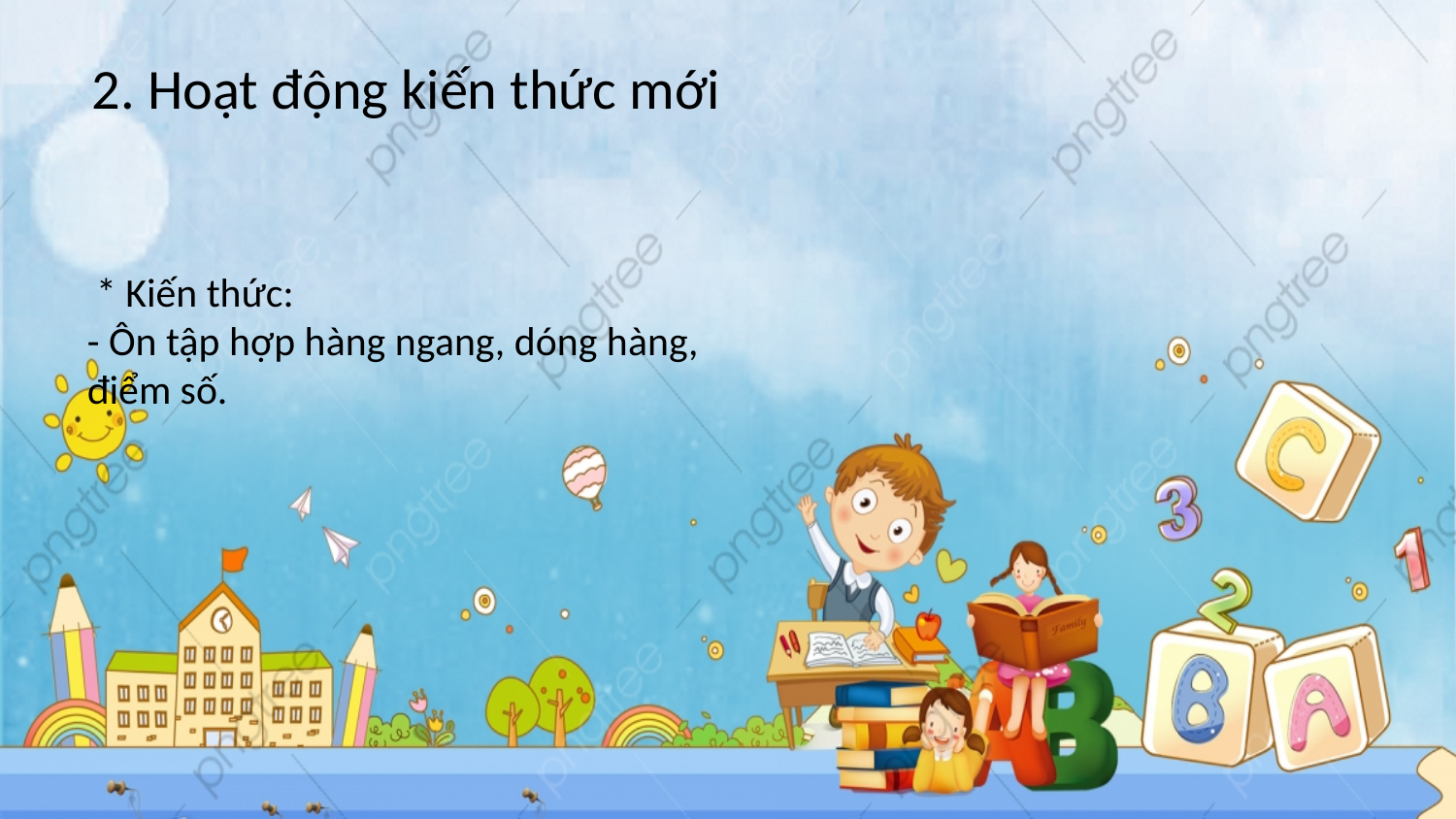

2. Hoạt động kiến thức mới

 * Kiến thức:
- Ôn tập hợp hàng ngang, dóng hàng, điểm số.